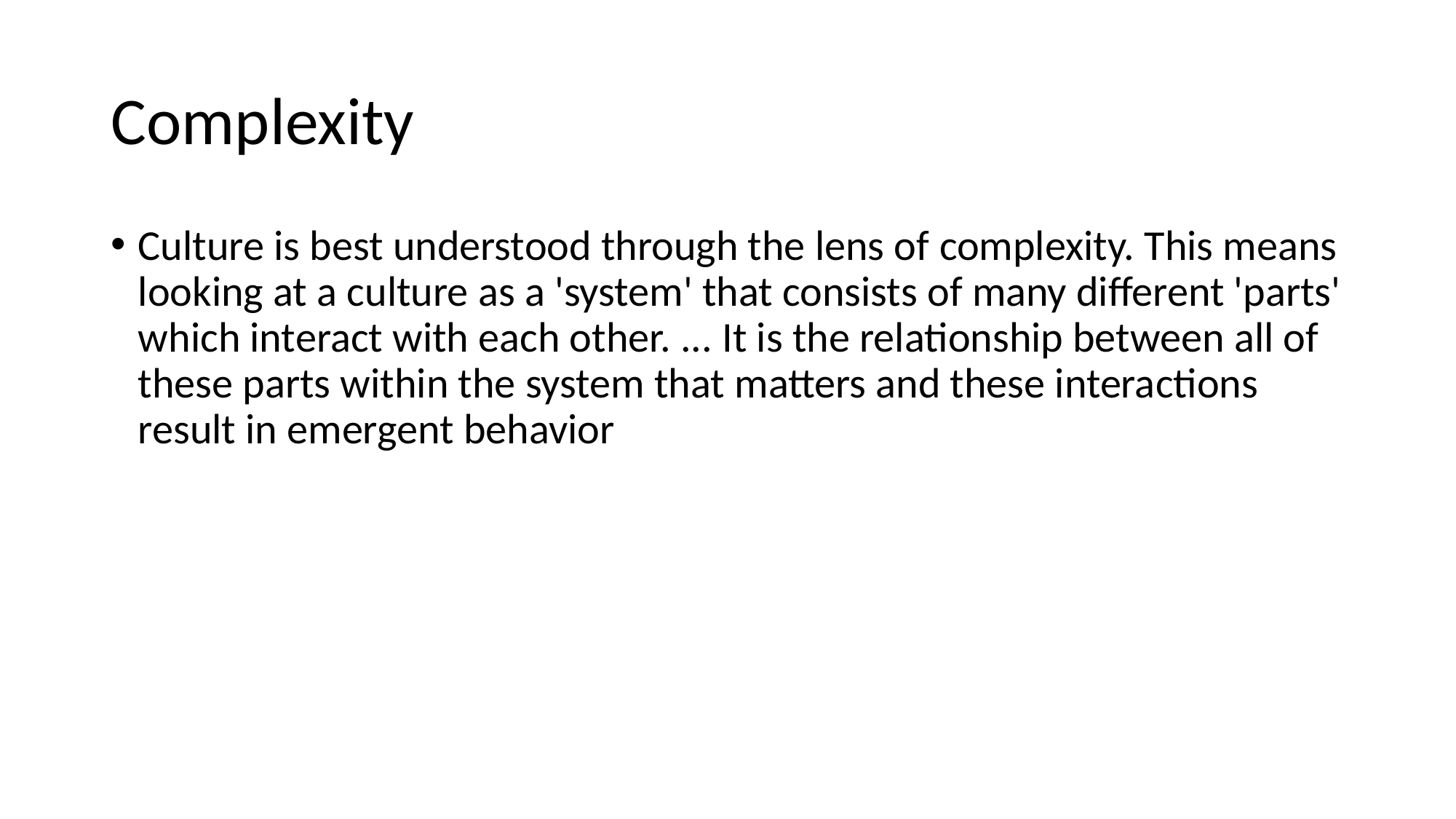

# Complexity
Culture is best understood through the lens of complexity. This means looking at a culture as a 'system' that consists of many different 'parts' which interact with each other. ... It is the relationship between all of these parts within the system that matters and these interactions result in emergent behavior